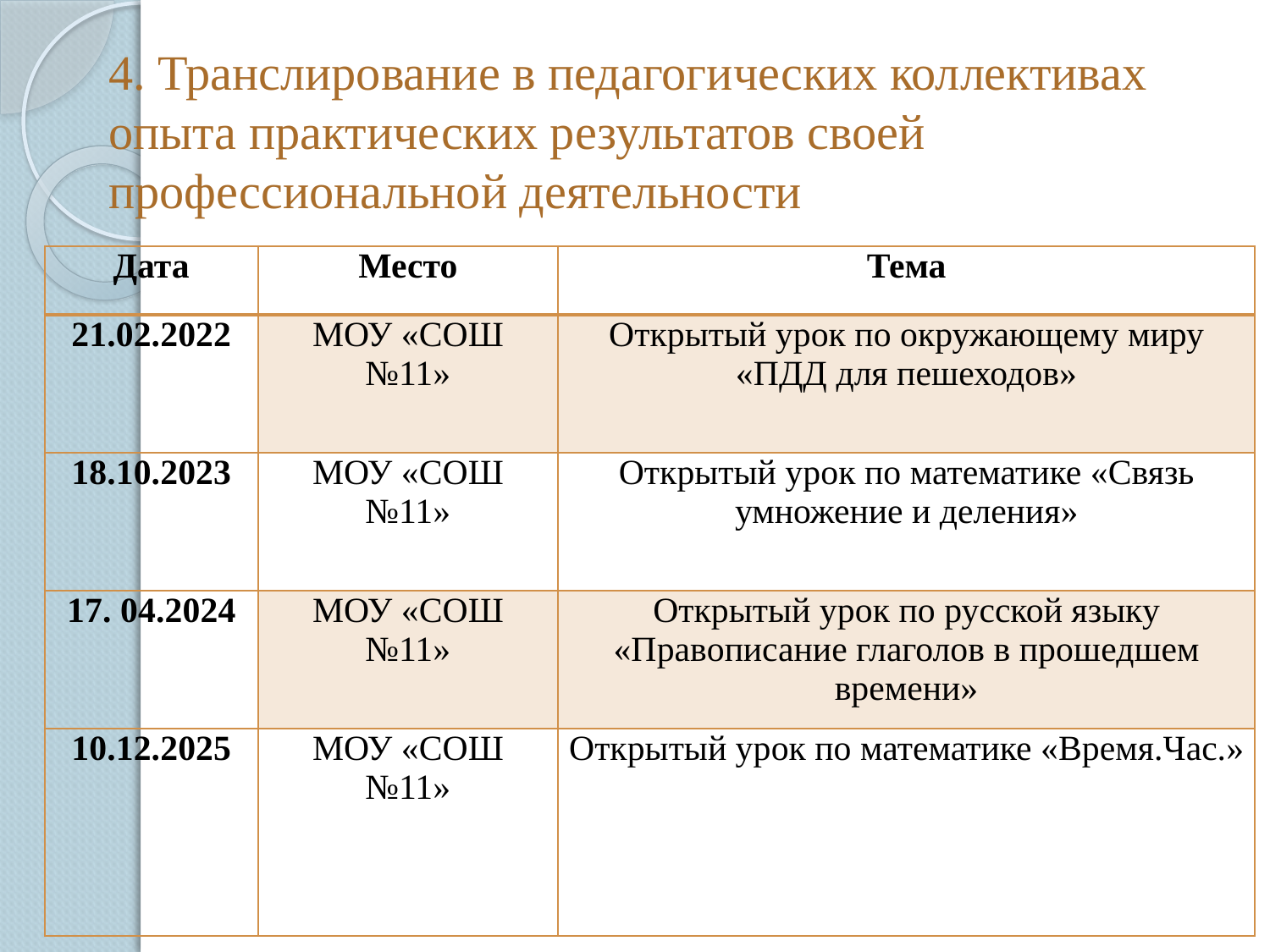

# 4. Транслирование в педагогических коллективах опыта практических результатов своей профессиональной деятельности
| Дата | Место | Тема |
| --- | --- | --- |
| 21.02.2022 | МОУ «СОШ №11» | Открытый урок по окружающему миру «ПДД для пешеходов» |
| 18.10.2023 | МОУ «СОШ №11» | Открытый урок по математике «Связь умножение и деления» |
| 17. 04.2024 | МОУ «СОШ №11» | Открытый урок по русской языку «Правописание глаголов в прошедшем времени» |
| 10.12.2025 | МОУ «СОШ №11» | Открытый урок по математике «Время.Час.» |